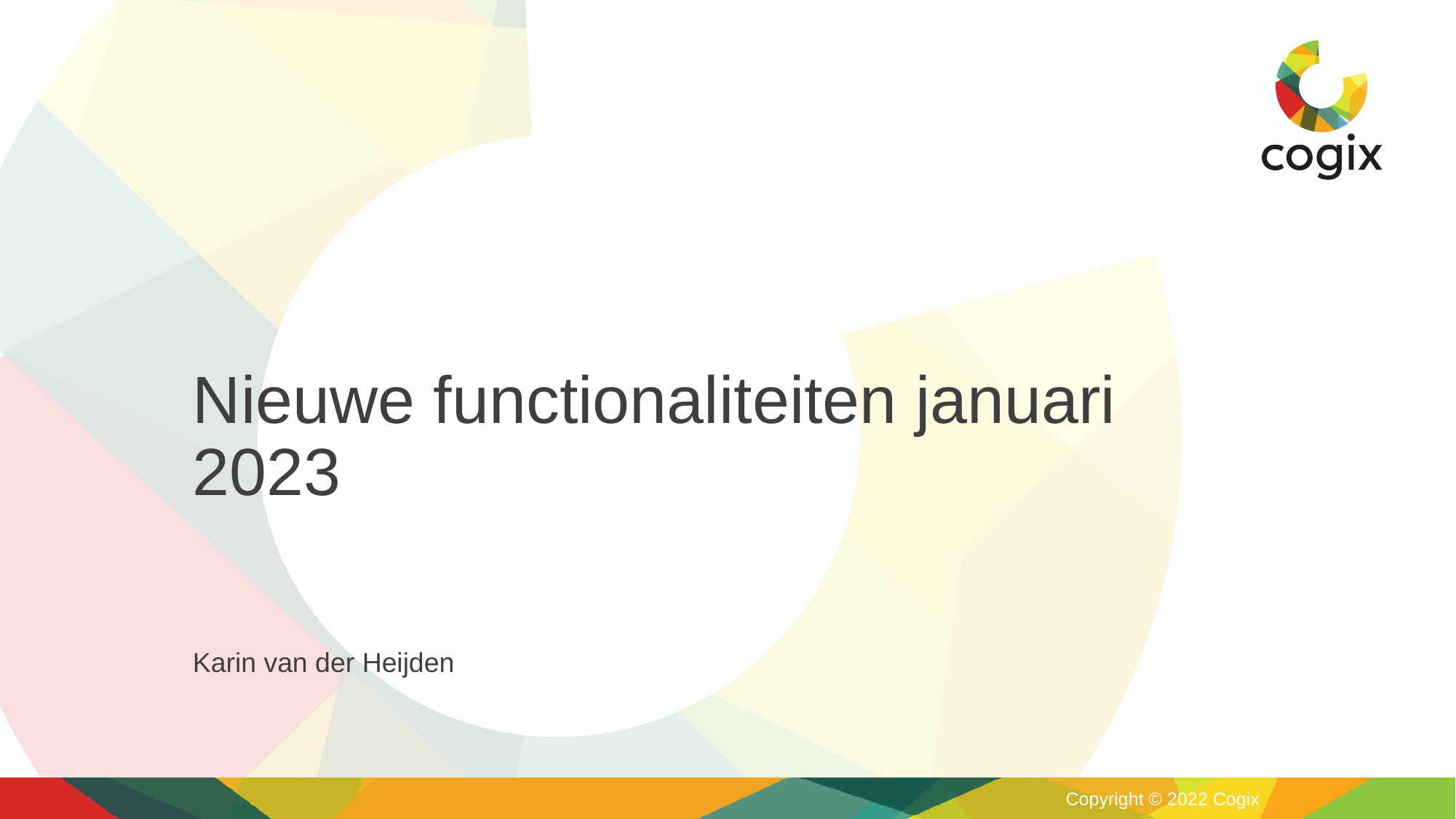

# Nieuwe functionaliteiten januari 2023

Karin van der Heijden